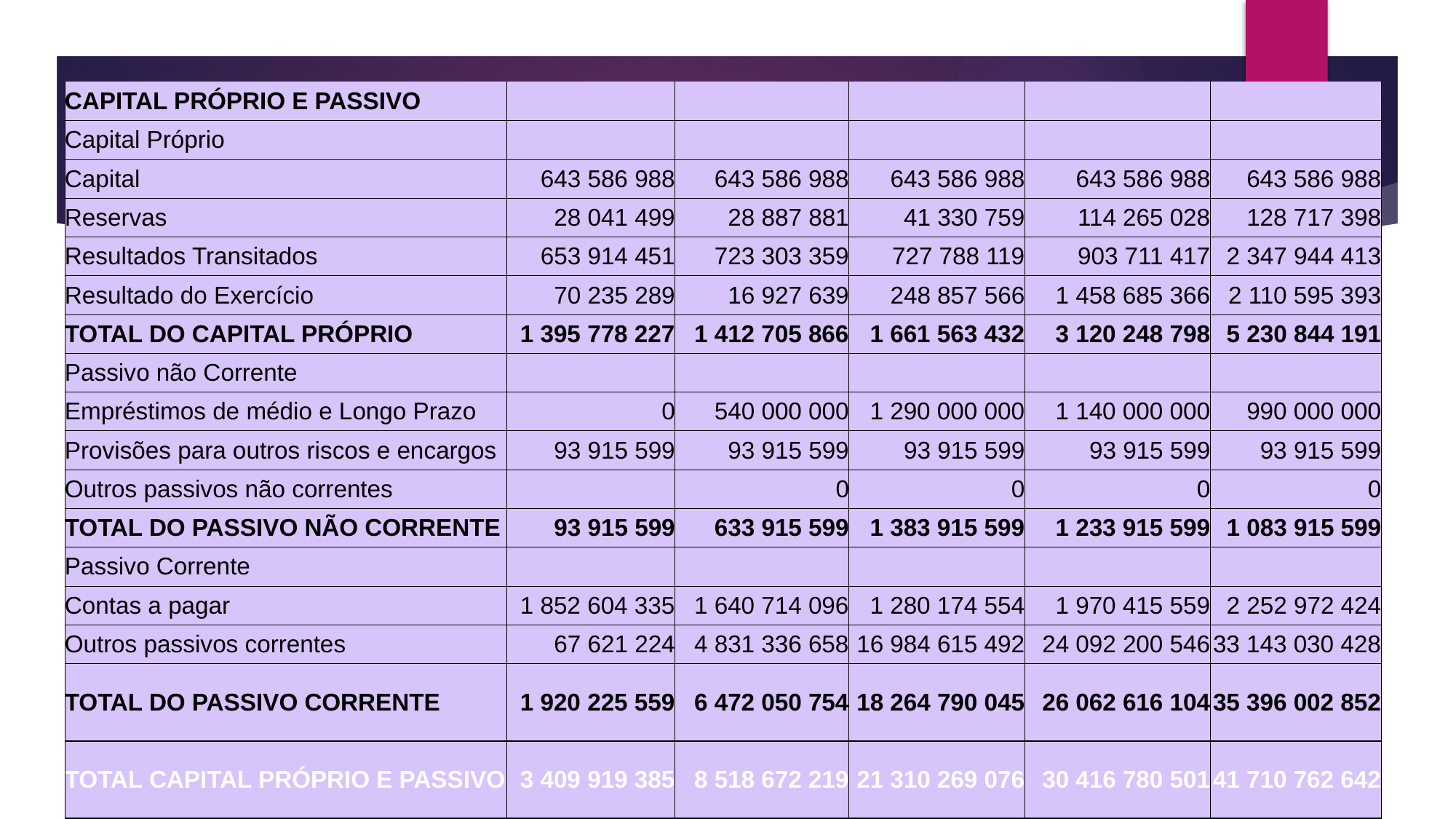

| CAPITAL PRÓPRIO E PASSIVO |  |  |  |  |  |
| --- | --- | --- | --- | --- | --- |
| Capital Próprio |  |  |  |  |  |
| Capital | 643 586 988 | 643 586 988 | 643 586 988 | 643 586 988 | 643 586 988 |
| Reservas | 28 041 499 | 28 887 881 | 41 330 759 | 114 265 028 | 128 717 398 |
| Resultados Transitados | 653 914 451 | 723 303 359 | 727 788 119 | 903 711 417 | 2 347 944 413 |
| Resultado do Exercício | 70 235 289 | 16 927 639 | 248 857 566 | 1 458 685 366 | 2 110 595 393 |
| TOTAL DO CAPITAL PRÓPRIO | 1 395 778 227 | 1 412 705 866 | 1 661 563 432 | 3 120 248 798 | 5 230 844 191 |
| Passivo não Corrente |  |  |  |  |  |
| Empréstimos de médio e Longo Prazo | 0 | 540 000 000 | 1 290 000 000 | 1 140 000 000 | 990 000 000 |
| Provisões para outros riscos e encargos | 93 915 599 | 93 915 599 | 93 915 599 | 93 915 599 | 93 915 599 |
| Outros passivos não correntes |  | 0 | 0 | 0 | 0 |
| TOTAL DO PASSIVO NÃO CORRENTE | 93 915 599 | 633 915 599 | 1 383 915 599 | 1 233 915 599 | 1 083 915 599 |
| Passivo Corrente |  |  |  |  |  |
| Contas a pagar | 1 852 604 335 | 1 640 714 096 | 1 280 174 554 | 1 970 415 559 | 2 252 972 424 |
| Outros passivos correntes | 67 621 224 | 4 831 336 658 | 16 984 615 492 | 24 092 200 546 | 33 143 030 428 |
| TOTAL DO PASSIVO CORRENTE | 1 920 225 559 | 6 472 050 754 | 18 264 790 045 | 26 062 616 104 | 35 396 002 852 |
| TOTAL CAPITAL PRÓPRIO E PASSIVO | 3 409 919 385 | 8 518 672 219 | 21 310 269 076 | 30 416 780 501 | 41 710 762 642 |